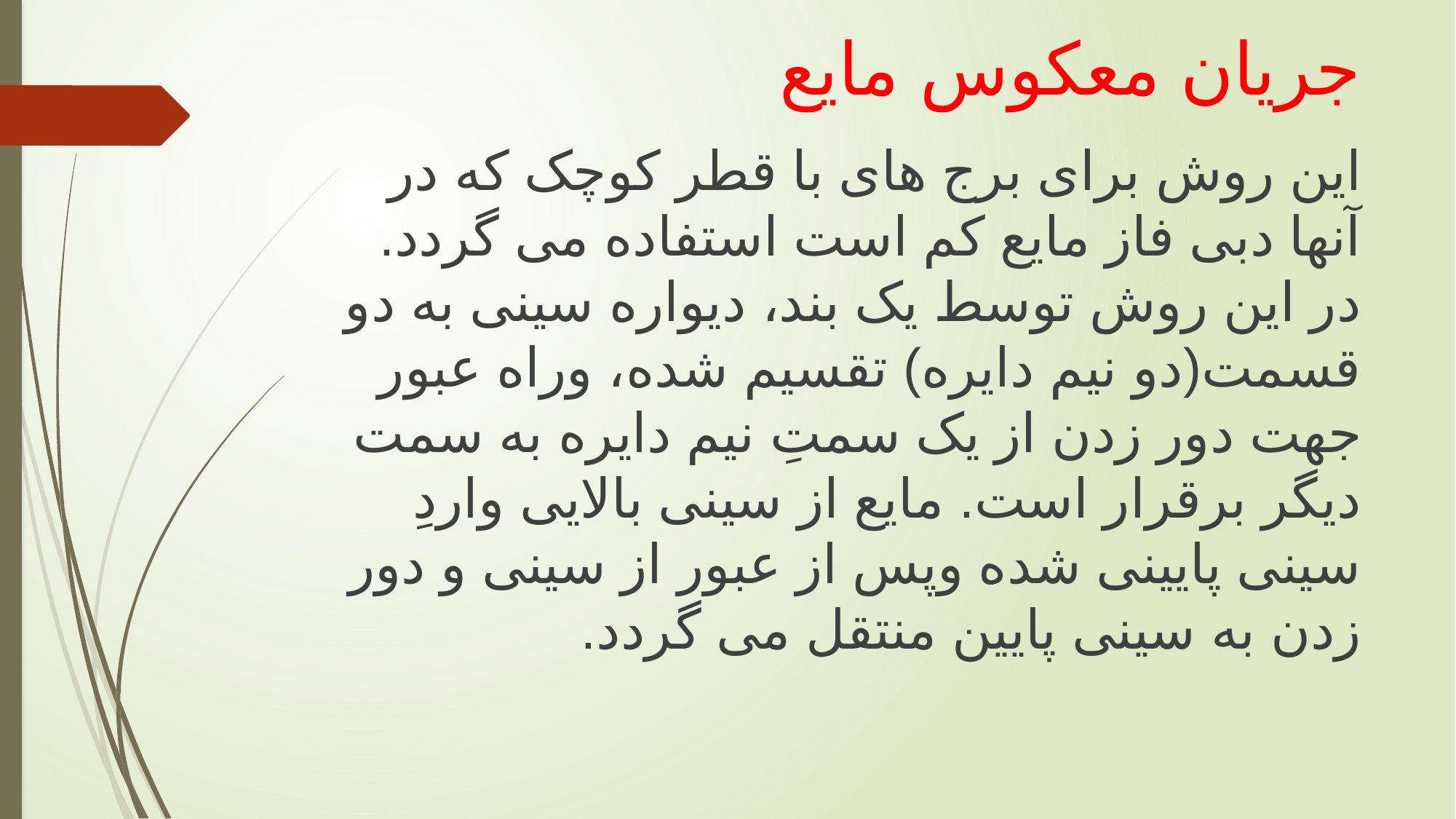

# جریان معکوس مایع
این روش برای برج های با قطر کوچک که در آنها دبی فاز مایع کم است استفاده می گردد. در این روش توسط یک بند، دیواره سینی به دو قسمت(دو نیم دایره) تقسیم شده، وراه عبور جهت دور زدن از یک سمتِ نیم دایره به سمت دیگر برقرار است. مایع از سینی بالایی واردِ سینی پایینی شده وپس از عبور از سینی و دور زدن به سینی پایین منتقل می گردد.